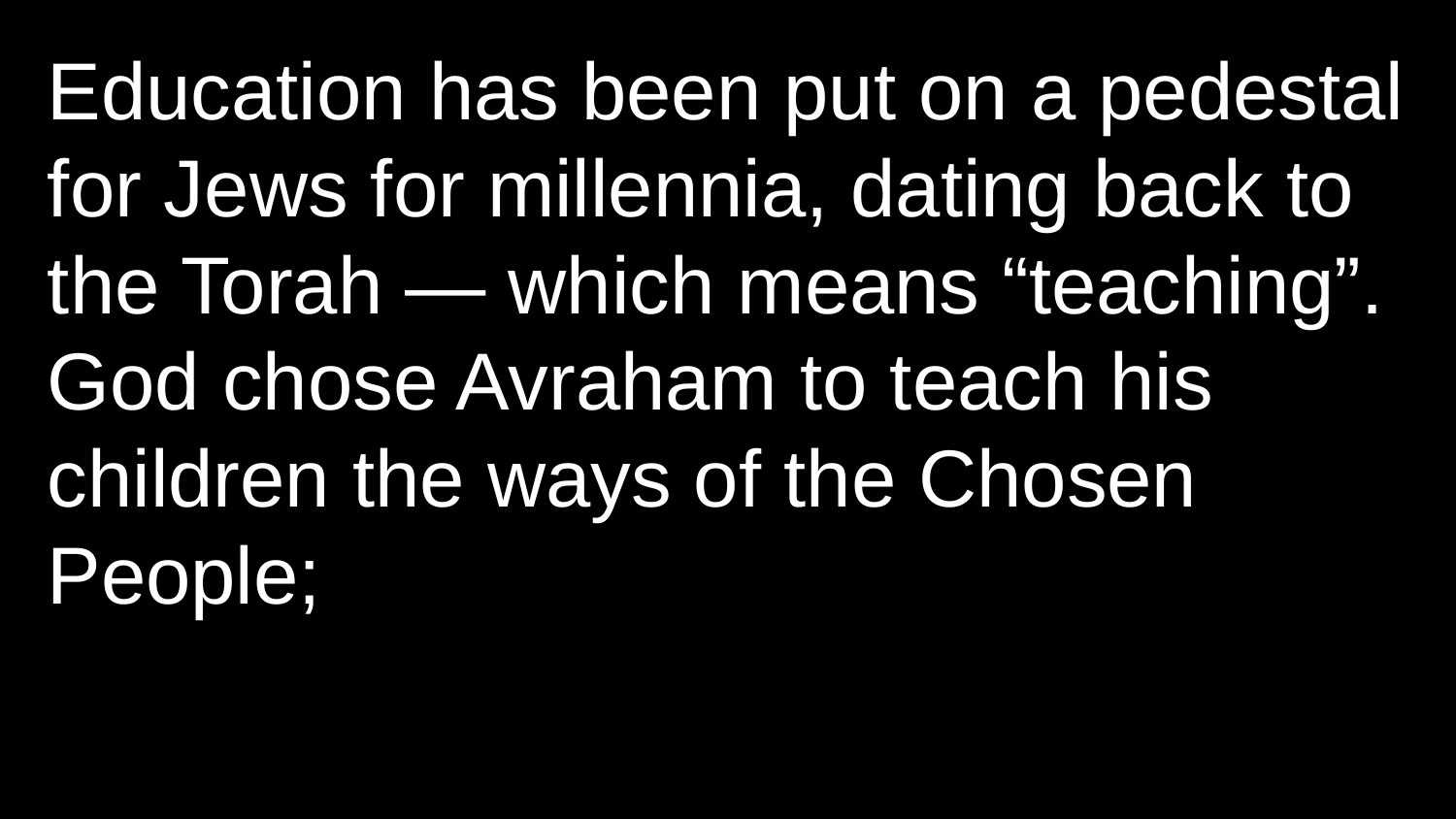

Education has been put on a pedestal for Jews for millennia, dating back to the Torah — which means “teaching”. God chose Avraham to teach his children the ways of the Chosen People;